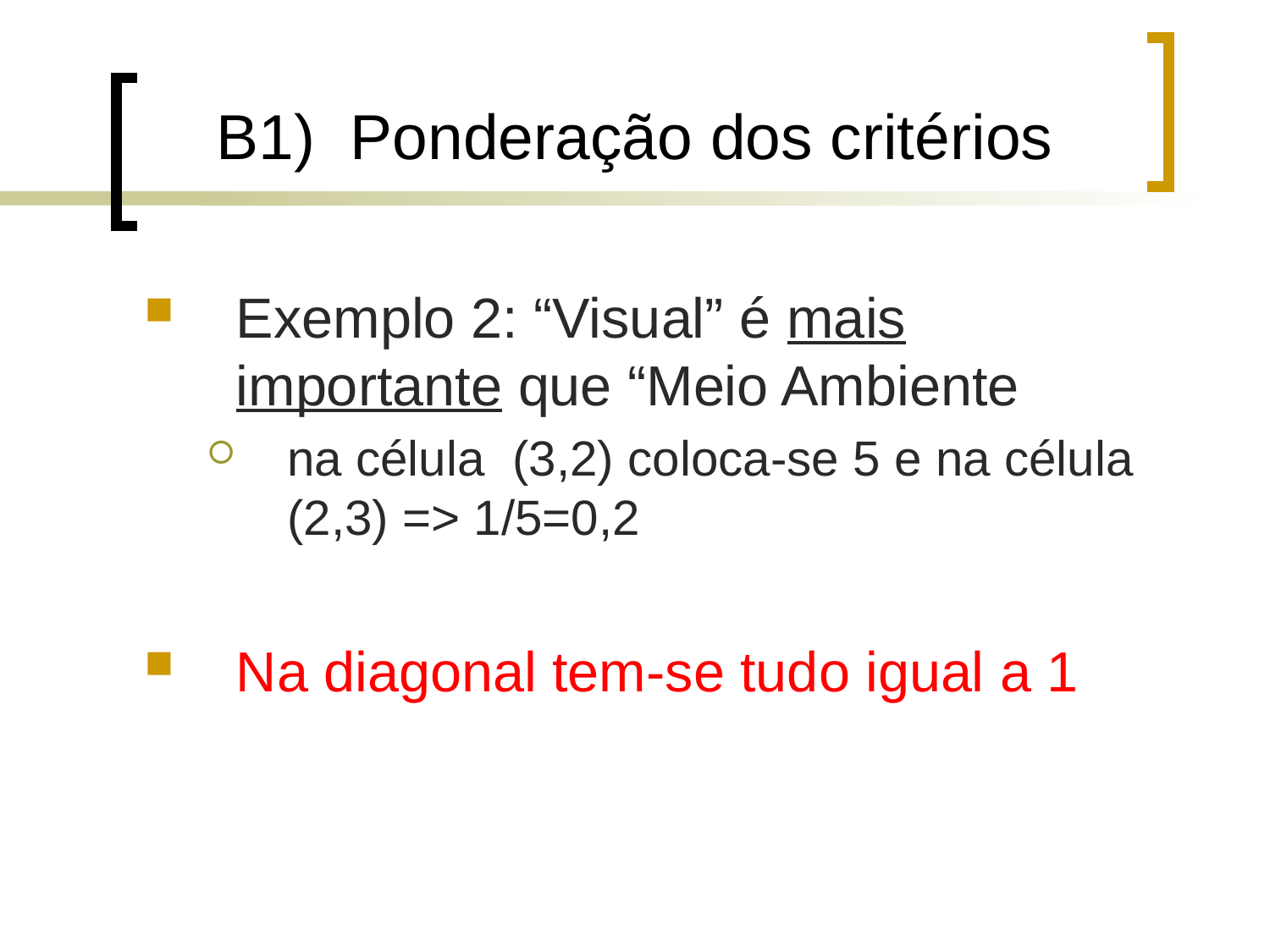

B1)  Ponderação dos critérios
Exemplo 2: “Visual” é mais importante que “Meio Ambiente
na célula  (3,2) coloca-se 5 e na célula  (2,3) => 1/5=0,2

Na diagonal tem-se tudo igual a 1